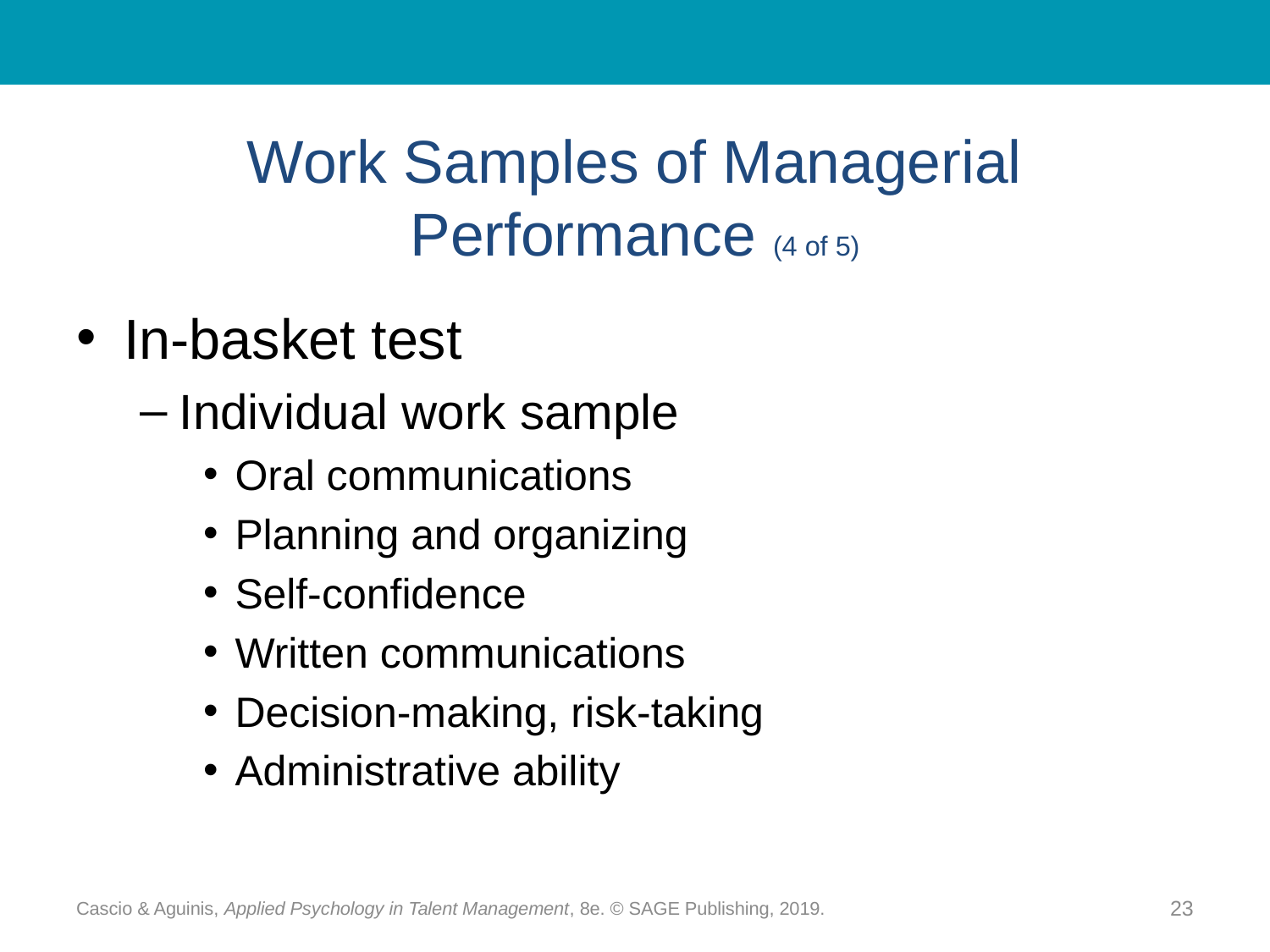

# Work Samples of Managerial Performance (4 of 5)
In-basket test
Individual work sample
Oral communications
Planning and organizing
Self-confidence
Written communications
Decision-making, risk-taking
Administrative ability

Cascio & Aguinis, Applied Psychology in Talent Management, 8e. © SAGE Publishing, 2019.
23